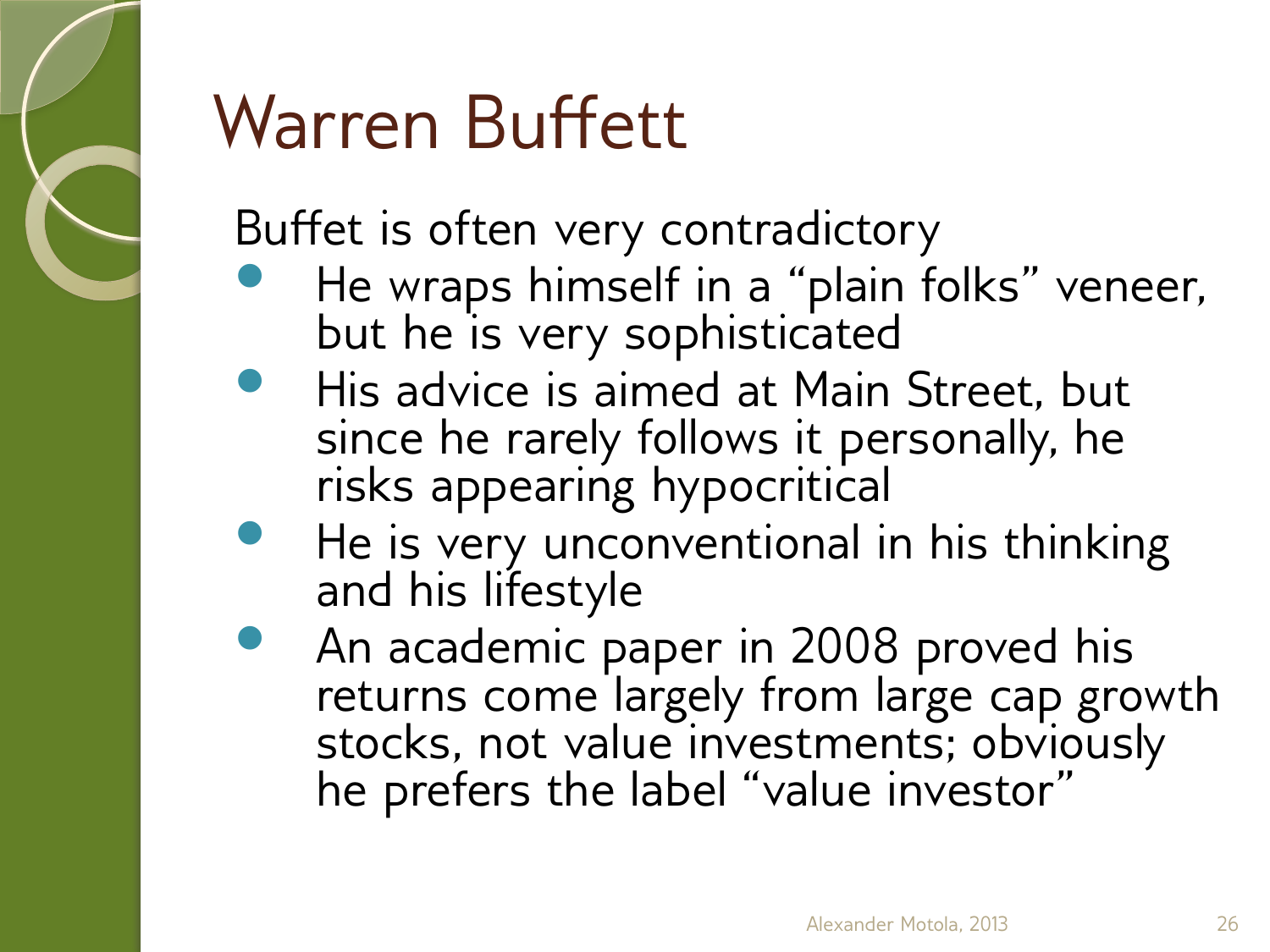

# Warren Buffett
Buffet is often very contradictory
He wraps himself in a “plain folks” veneer, but he is very sophisticated
His advice is aimed at Main Street, but since he rarely follows it personally, he risks appearing hypocritical
He is very unconventional in his thinking and his lifestyle
An academic paper in 2008 proved his returns come largely from large cap growth stocks, not value investments; obviously he prefers the label “value investor”

Alexander Motola, 2013
26